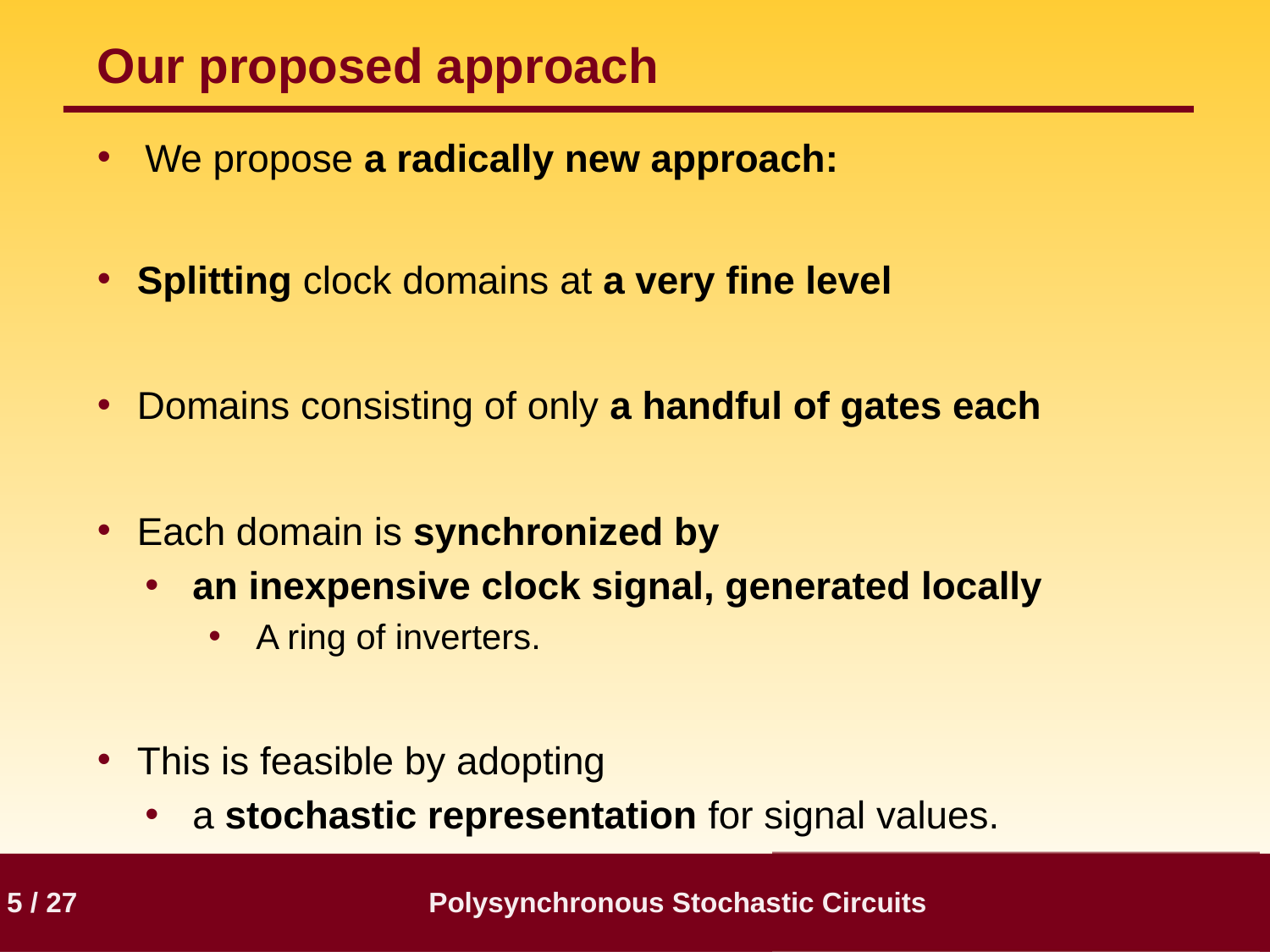

# Our proposed approach
We propose a radically new approach:

Splitting clock domains at a very fine level

Domains consisting of only a handful of gates each

Each domain is synchronized by
an inexpensive clock signal, generated locally
A ring of inverters.

This is feasible by adopting
a stochastic representation for signal values.